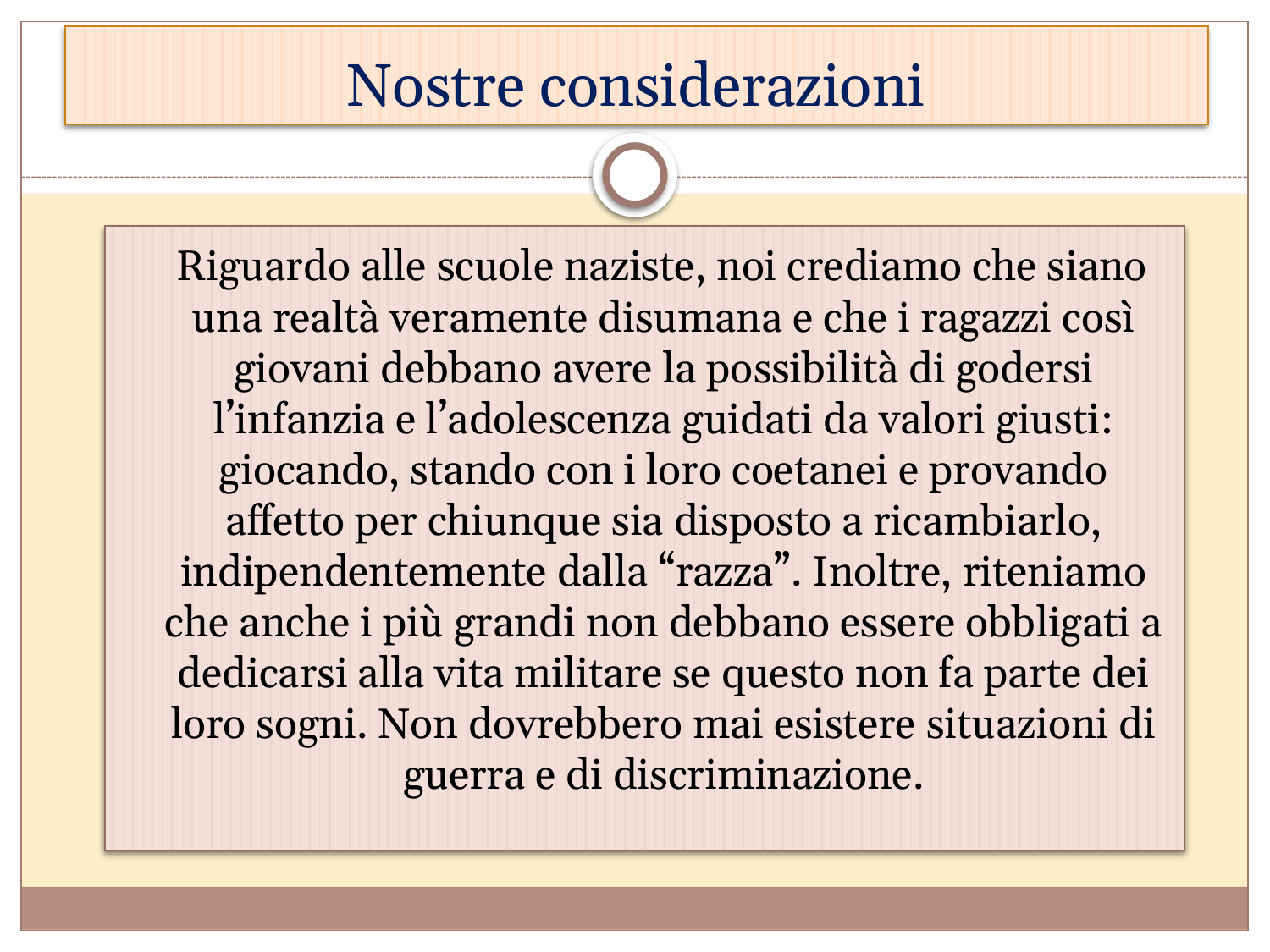

# Nostre considerazioni
   Riguardo alle scuole naziste, noi crediamo che siano una realtà veramente disumana e che i ragazzi così giovani debbano avere la possibilità di godersi l’infanzia e l’adolescenza guidati da valori giusti: giocando, stando con i loro coetanei e provando affetto per chiunque sia disposto a ricambiarlo, indipendentemente dalla “razza”. Inoltre, riteniamo che anche i più grandi non debbano essere obbligati a dedicarsi alla vita militare se questo non fa parte dei loro sogni. Non dovrebbero mai esistere situazioni di guerra e di discriminazione.